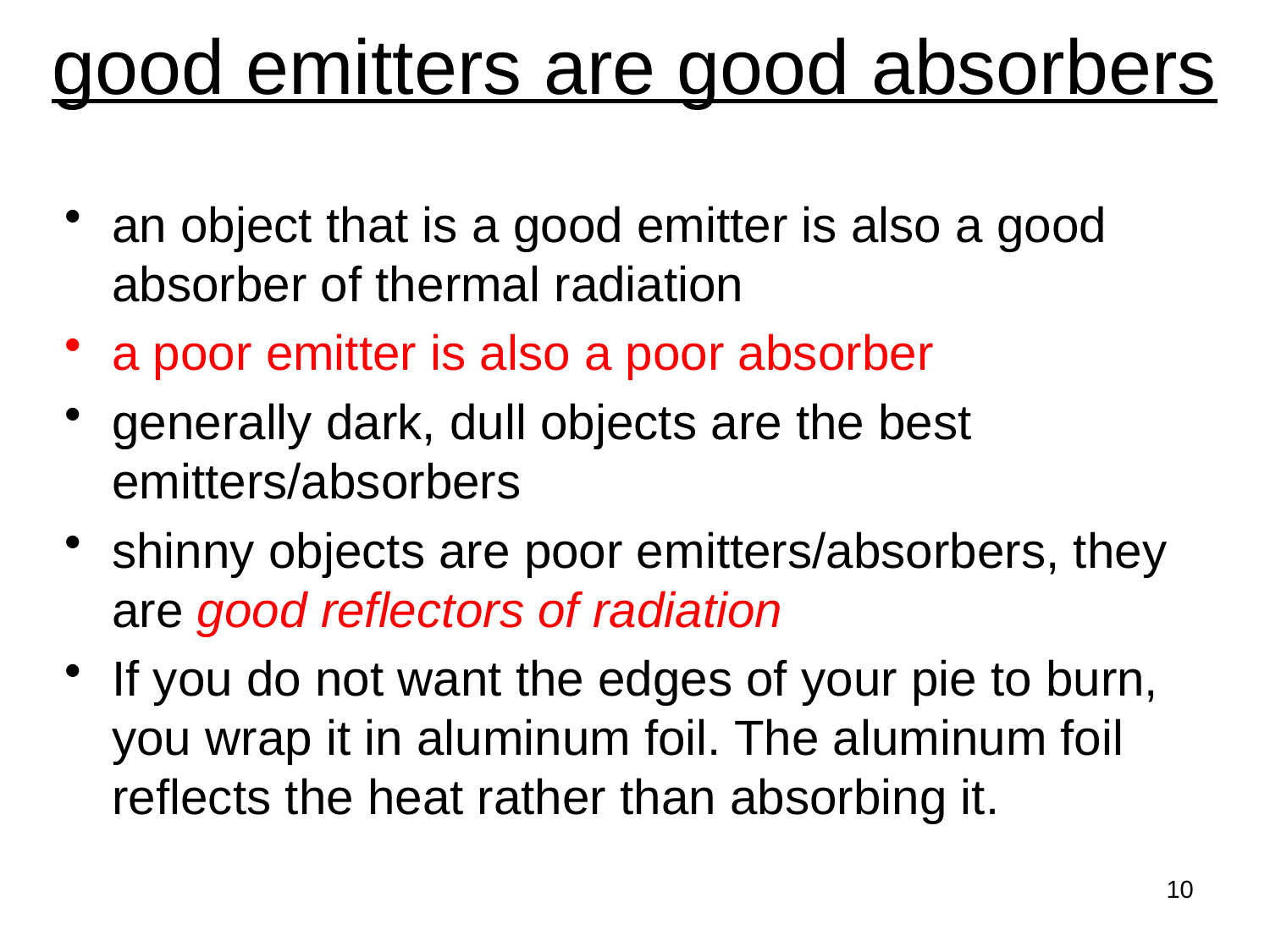

# good emitters are good absorbers
an object that is a good emitter is also a good absorber of thermal radiation
a poor emitter is also a poor absorber
generally dark, dull objects are the best emitters/absorbers
shinny objects are poor emitters/absorbers, they are good reflectors of radiation
If you do not want the edges of your pie to burn, you wrap it in aluminum foil. The aluminum foil reflects the heat rather than absorbing it.

10